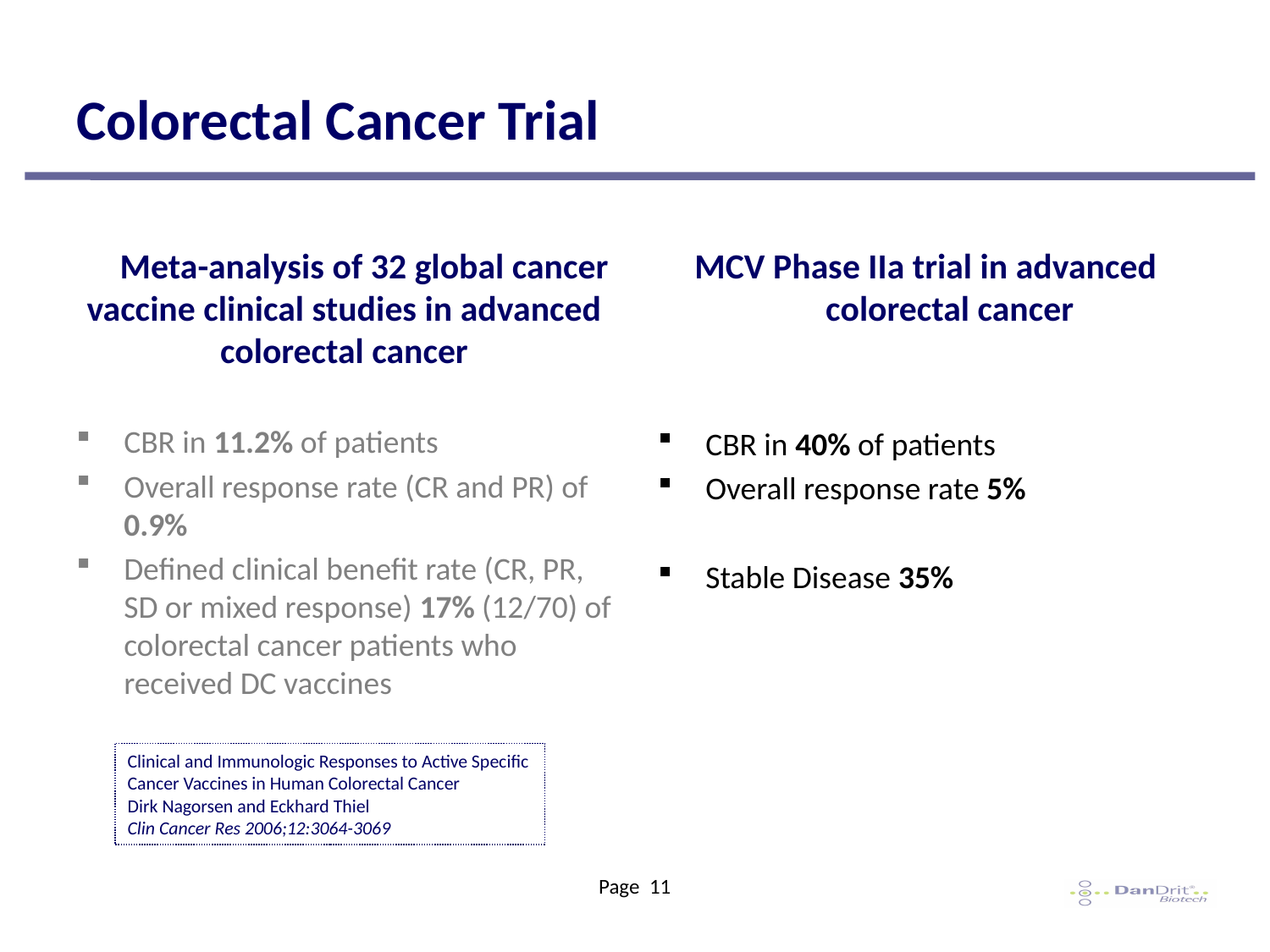

# Colorectal Cancer Trial

     Meta-analysis of 32 global cancer vaccine clinical studies in advanced colorectal cancer

CBR in 11.2% of patients
Overall response rate (CR and PR) of 0.9%
Defined clinical benefit rate (CR, PR, SD or mixed response) 17% (12/70) of colorectal cancer patients who  received DC vaccines
MCV Phase IIa trial in advanced colorectal cancer

CBR in 40% of patients
Overall response rate 5%

Stable Disease 35%

Clinical and Immunologic Responses to Active Specific Cancer Vaccines in Human Colorectal Cancer
Dirk Nagorsen and Eckhard Thiel
Clin Cancer Res 2006;12:3064-3069
Page  11